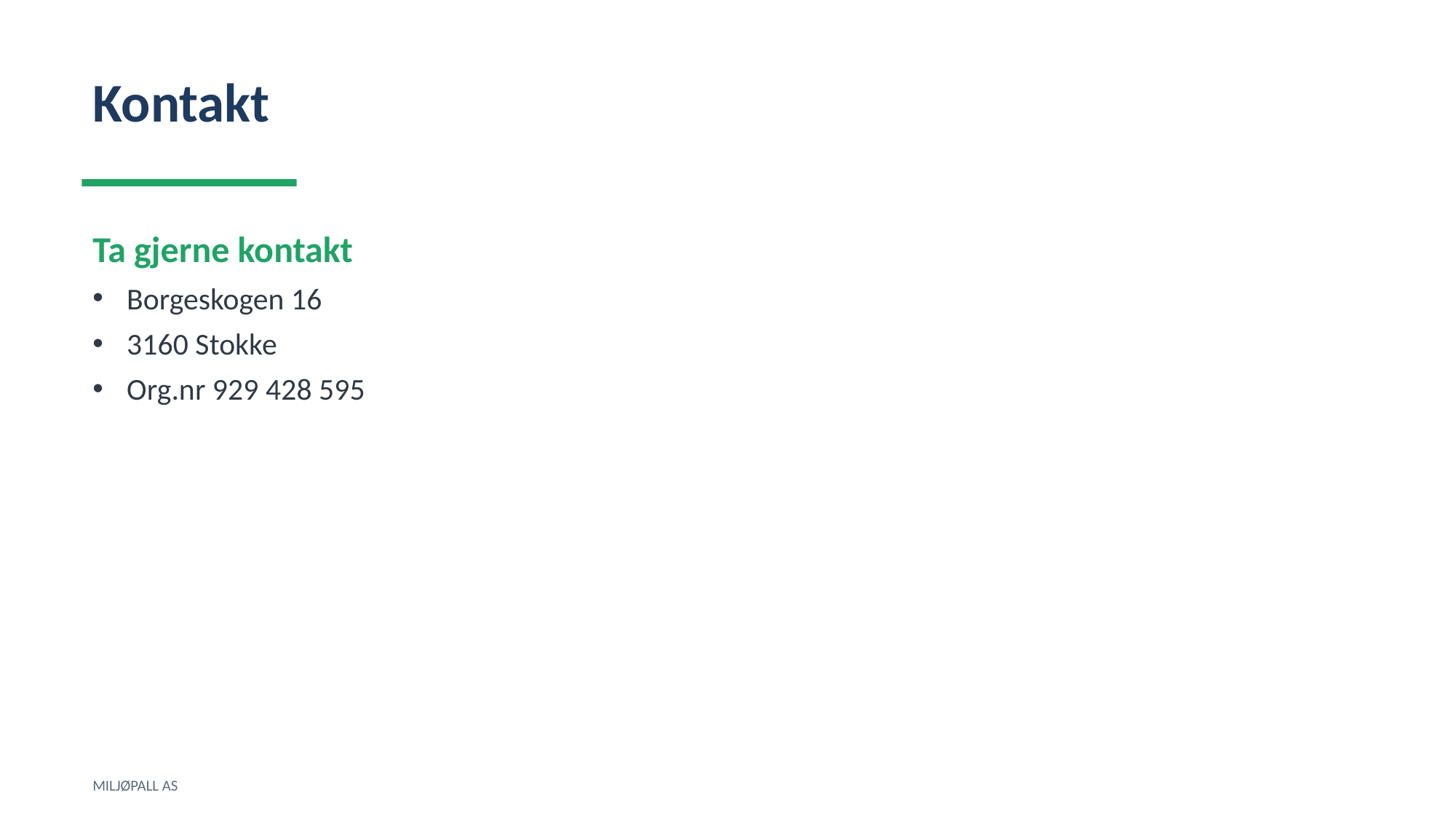

Kontakt

Ta gjerne kontakt
Borgeskogen 16
3160 Stokke
Org.nr 929 428 595
MILJØPALL AS